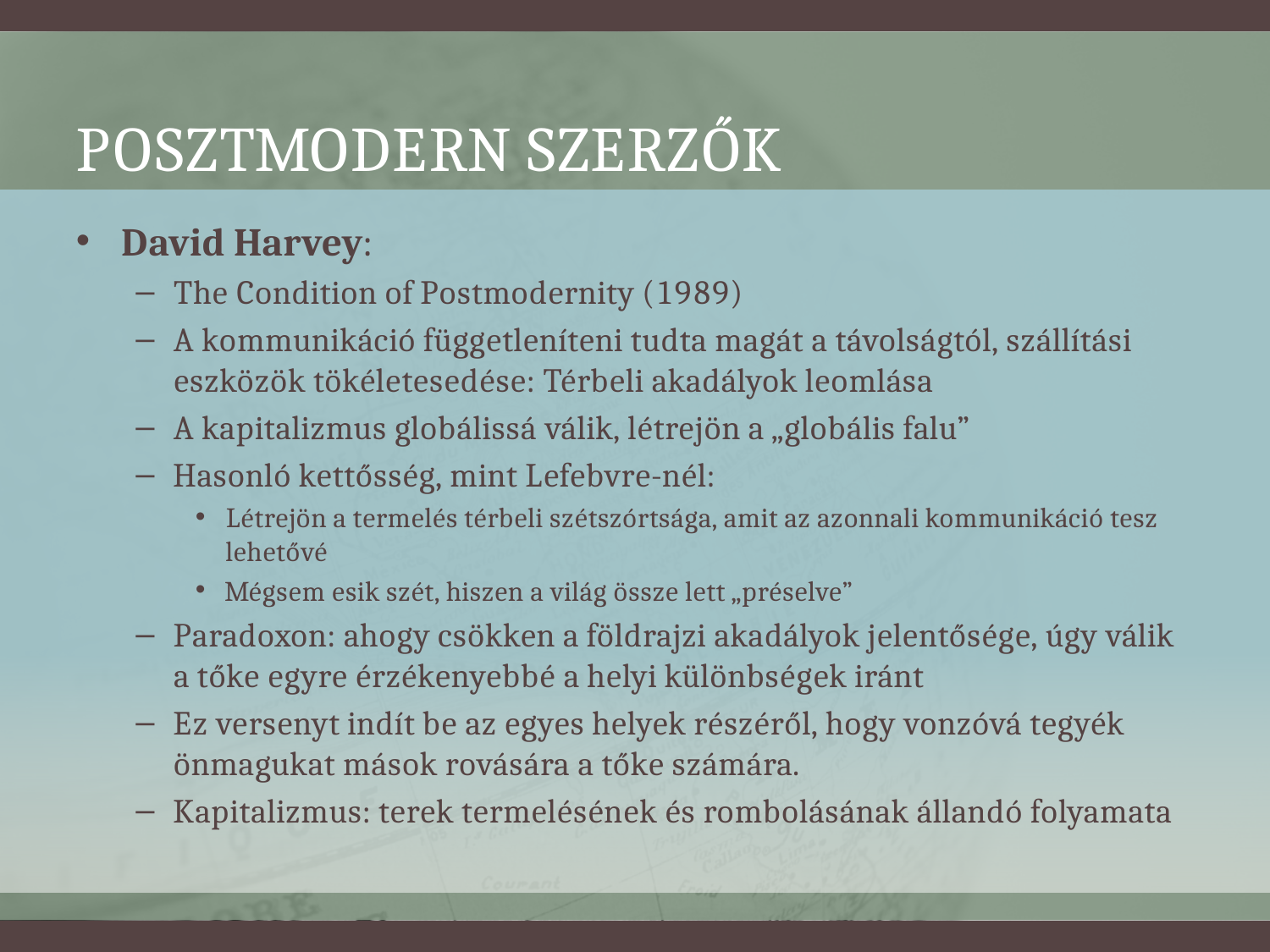

# Posztmodern szerzők
David Harvey:
The Condition of Postmodernity (1989)
A kommunikáció függetleníteni tudta magát a távolságtól, szállítási eszközök tökéletesedése: Térbeli akadályok leomlása
A kapitalizmus globálissá válik, létrejön a „globális falu”
Hasonló kettősség, mint Lefebvre-nél:
Létrejön a termelés térbeli szétszórtsága, amit az azonnali kommunikáció tesz lehetővé
Mégsem esik szét, hiszen a világ össze lett „préselve”
Paradoxon: ahogy csökken a földrajzi akadályok jelentősége, úgy válik a tőke egyre érzékenyebbé a helyi különbségek iránt
Ez versenyt indít be az egyes helyek részéről, hogy vonzóvá tegyék önmagukat mások rovására a tőke számára.
Kapitalizmus: terek termelésének és rombolásának állandó folyamata